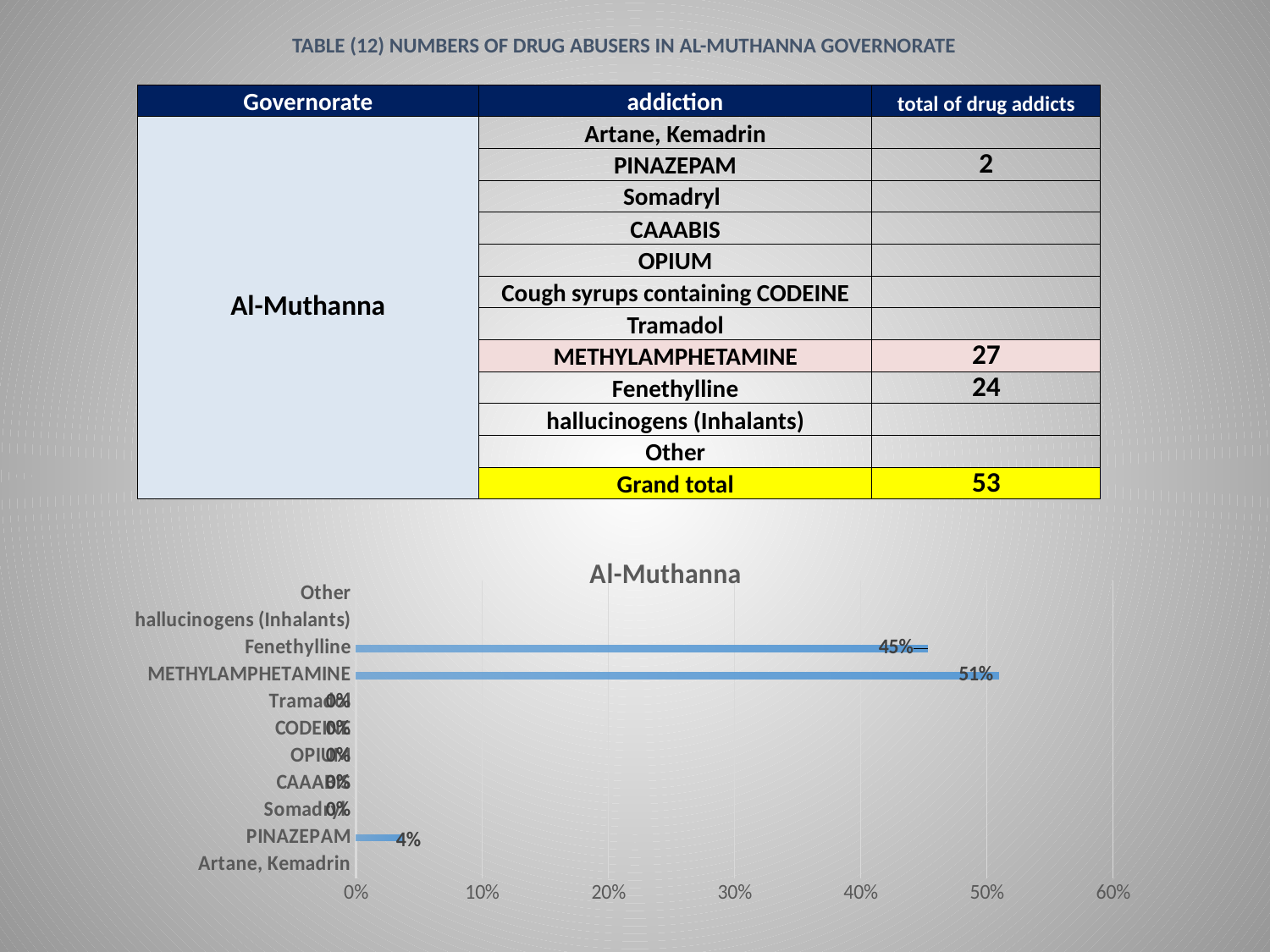

# Table (12) Numbers of drug abusers in AL-MUTHANNA governorate
| Governorate | addiction | total of drug addicts |
| --- | --- | --- |
| Al-Muthanna | Artane, Kemadrin |  |
|  | PINAZEPAM | 2 |
|  | Somadryl |  |
|  | CAAABIS |  |
|  | OPIUM |  |
|  | Cough syrups containing CODEINE |  |
|  | Tramadol |  |
|  | METHYLAMPHETAMINE | 27 |
|  | Fenethylline | 24 |
|  | hallucinogens (Inhalants) |  |
|  | Other |  |
|  | Grand total | 53 |

### Chart: Al-Muthanna

| Category |  |
|---|---|
| Artane, Kemadrin | None |
| PINAZEPAM | 0.03773584905660377 |
| Somadryl  | 0.0 |
| CAAABIS | 0.0 |
| OPIUM | 0.0 |
| CODEINE | 0.0 |
| Tramadol | 0.0 |
| METHYLAMPHETAMINE | 0.5094339622641509 |
| Fenethylline | 0.4528301886792453 |
| hallucinogens (Inhalants) | None |
| Other | None |